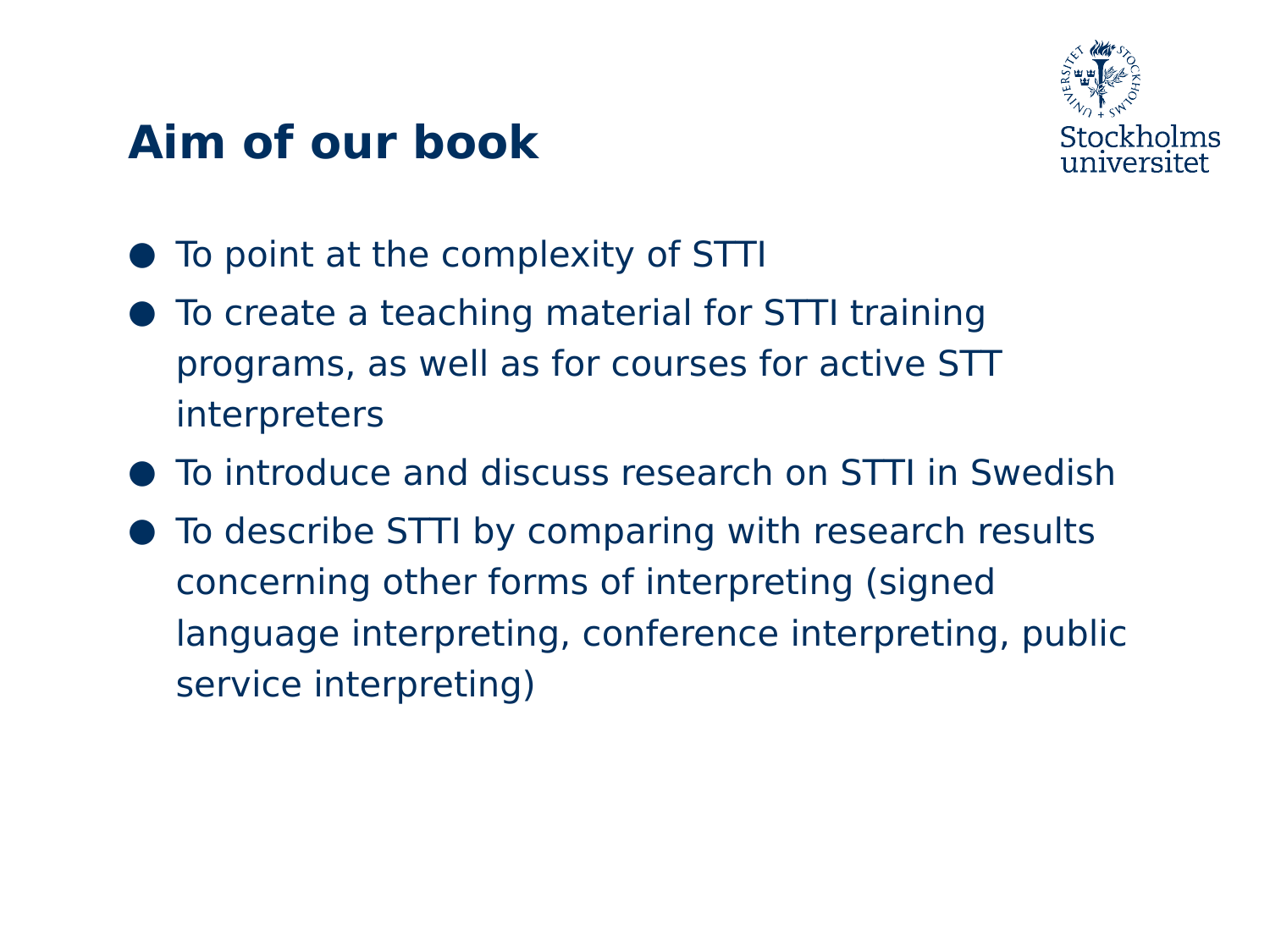

# Aim of our book
To point at the complexity of STTI
To create a teaching material for STTI training programs, as well as for courses for active STT interpreters
To introduce and discuss research on STTI in Swedish
To describe STTI by comparing with research results concerning other forms of interpreting (signed language interpreting, conference interpreting, public service interpreting)